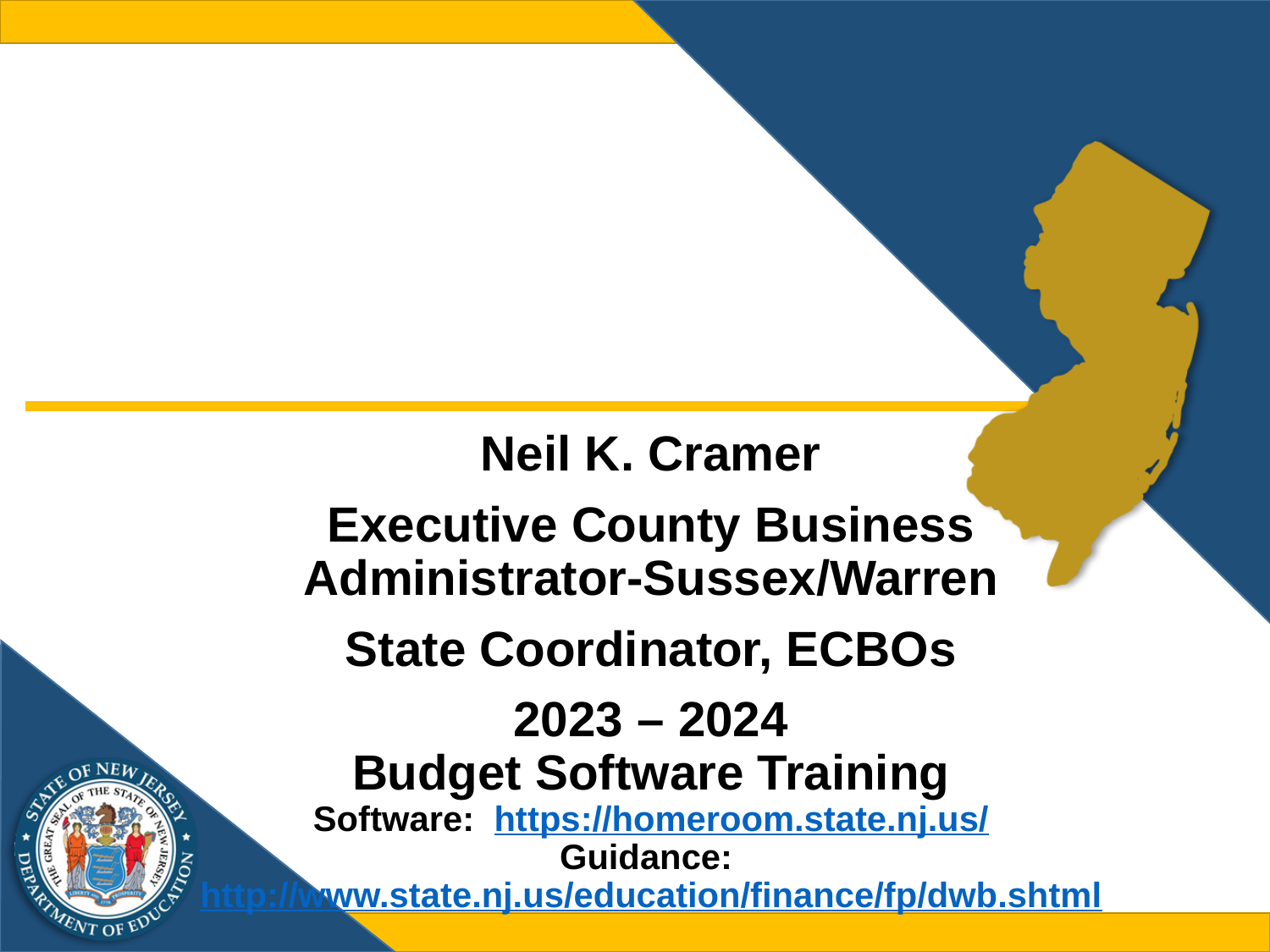

#
Neil K. Cramer
Executive County Business Administrator-Sussex/Warren
State Coordinator, ECBOs
2023 – 2024
Budget Software Training
Software:  https://homeroom.state.nj.us/
Guidance: http://www.state.nj.us/education/finance/fp/dwb.shtml